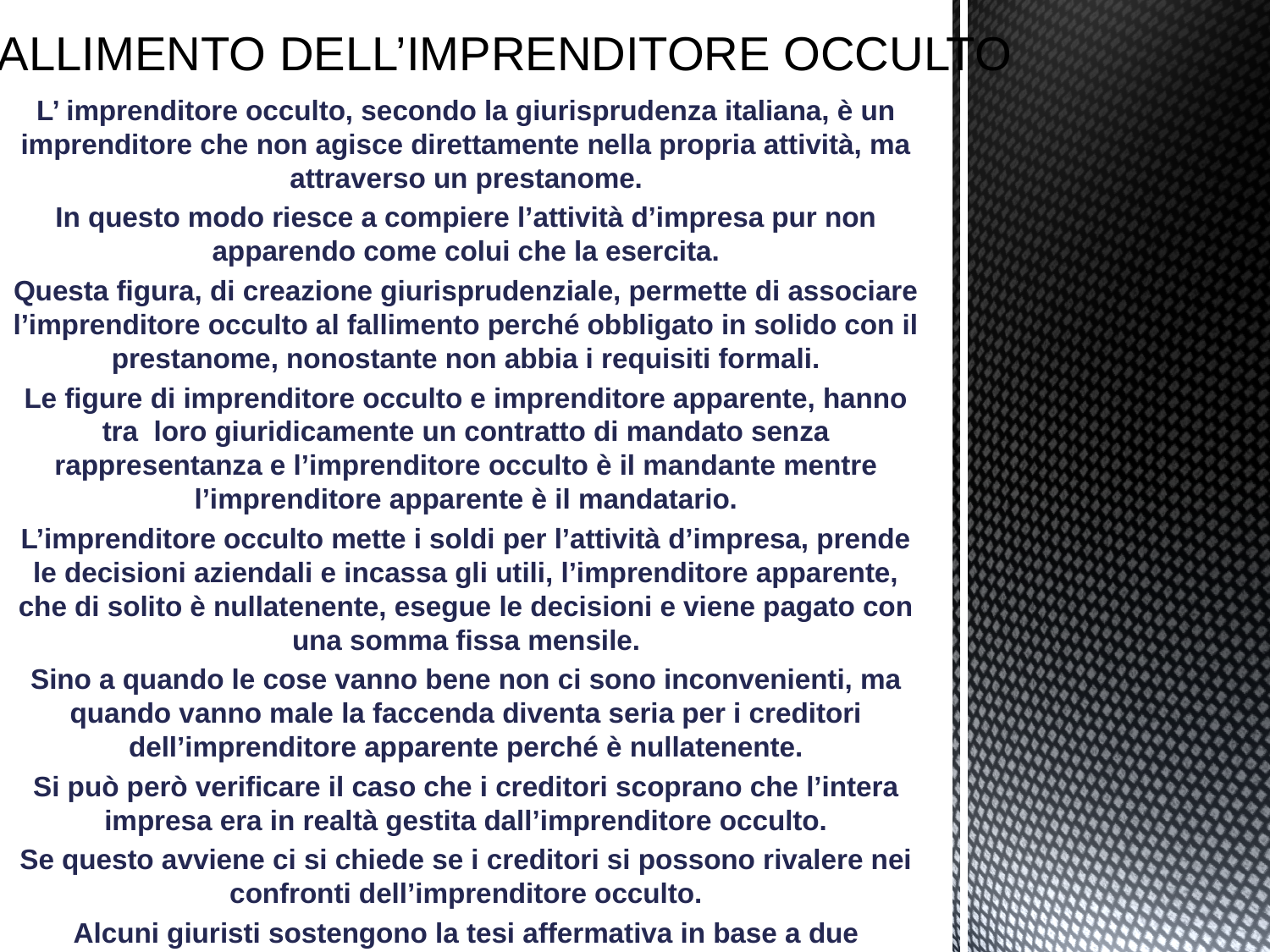

# IL FALLIMENTO DELL’IMPRENDITORE OCCULTO
L’ imprenditore occulto, secondo la giurisprudenza italiana, è un imprenditore che non agisce direttamente nella propria attività, ma attraverso un prestanome.
In questo modo riesce a compiere l’attività d’impresa pur non apparendo come colui che la esercita.
Questa figura, di creazione giurisprudenziale, permette di associare l’imprenditore occulto al fallimento perché obbligato in solido con il prestanome, nonostante non abbia i requisiti formali.
Le figure di imprenditore occulto e imprenditore apparente, hanno tra  loro giuridicamente un contratto di mandato senza rappresentanza e l’imprenditore occulto è il mandante mentre l’imprenditore apparente è il mandatario.
L’imprenditore occulto mette i soldi per l’attività d’impresa, prende le decisioni aziendali e incassa gli utili, l’imprenditore apparente, che di solito è nullatenente, esegue le decisioni e viene pagato con una somma fissa mensile.
Sino a quando le cose vanno bene non ci sono inconvenienti, ma quando vanno male la faccenda diventa seria per i creditori dell’imprenditore apparente perché è nullatenente.
Si può però verificare il caso che i creditori scoprano che l’intera impresa era in realtà gestita dall’imprenditore occulto.
Se questo avviene ci si chiede se i creditori si possono rivalere nei confronti dell’imprenditore occulto.
Alcuni giuristi sostengono la tesi affermativa in base a due argomenti
Sino a quando le cose sono andate bene l’imprenditore occulto ha guadagnato ed è giusto che egli risponda anche quando le cose non vanno bene.